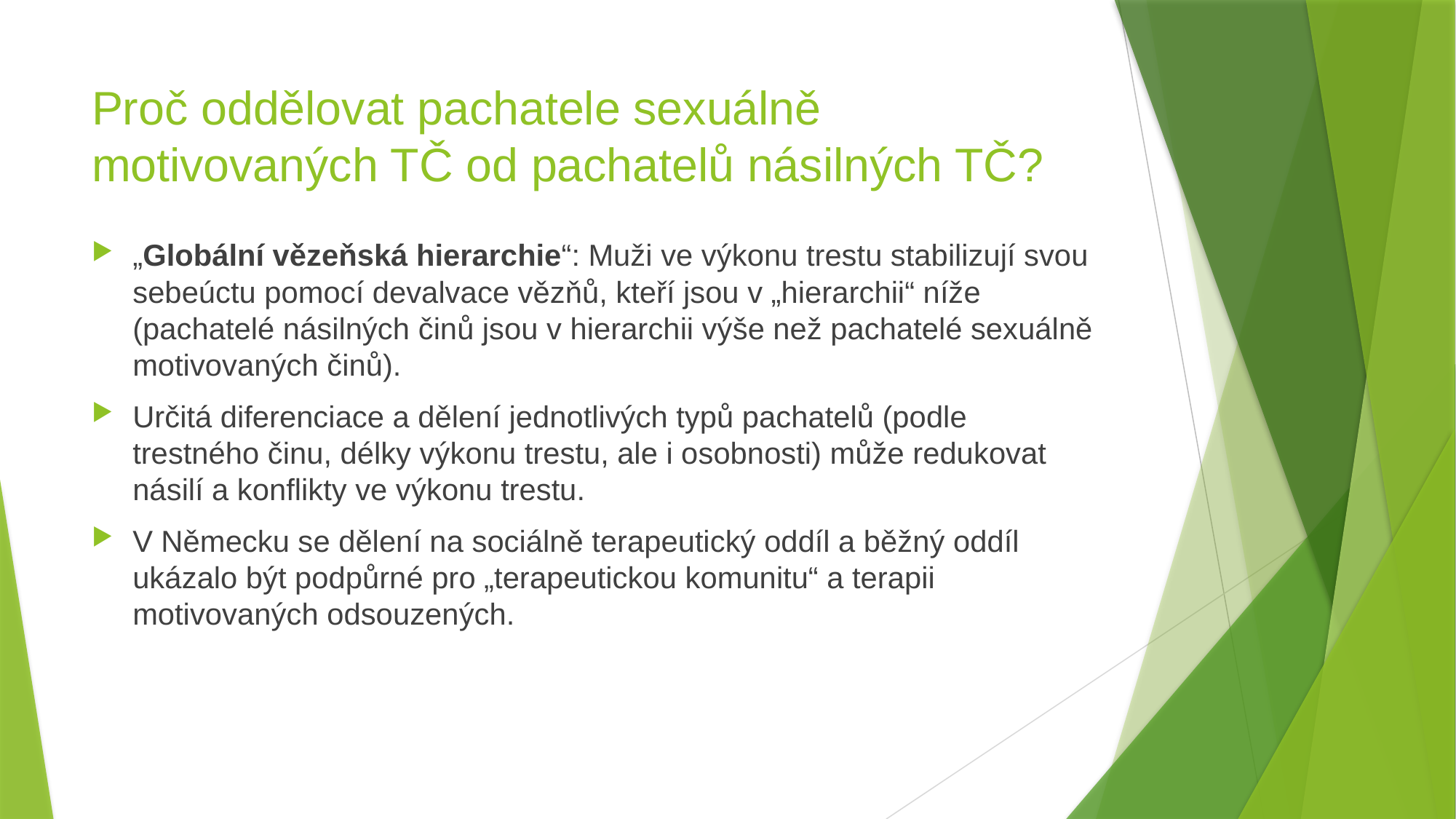

# Proč oddělovat pachatele sexuálně motivovaných TČ od pachatelů násilných TČ?
„Globální vězeňská hierarchie“: Muži ve výkonu trestu stabilizují svou sebeúctu pomocí devalvace vězňů, kteří jsou v „hierarchii“ níže (pachatelé násilných činů jsou v hierarchii výše než pachatelé sexuálně motivovaných činů).
Určitá diferenciace a dělení jednotlivých typů pachatelů (podle trestného činu, délky výkonu trestu, ale i osobnosti) může redukovat násilí a konflikty ve výkonu trestu.
V Německu se dělení na sociálně terapeutický oddíl a běžný oddíl ukázalo být podpůrné pro „terapeutickou komunitu“ a terapii motivovaných odsouzených.